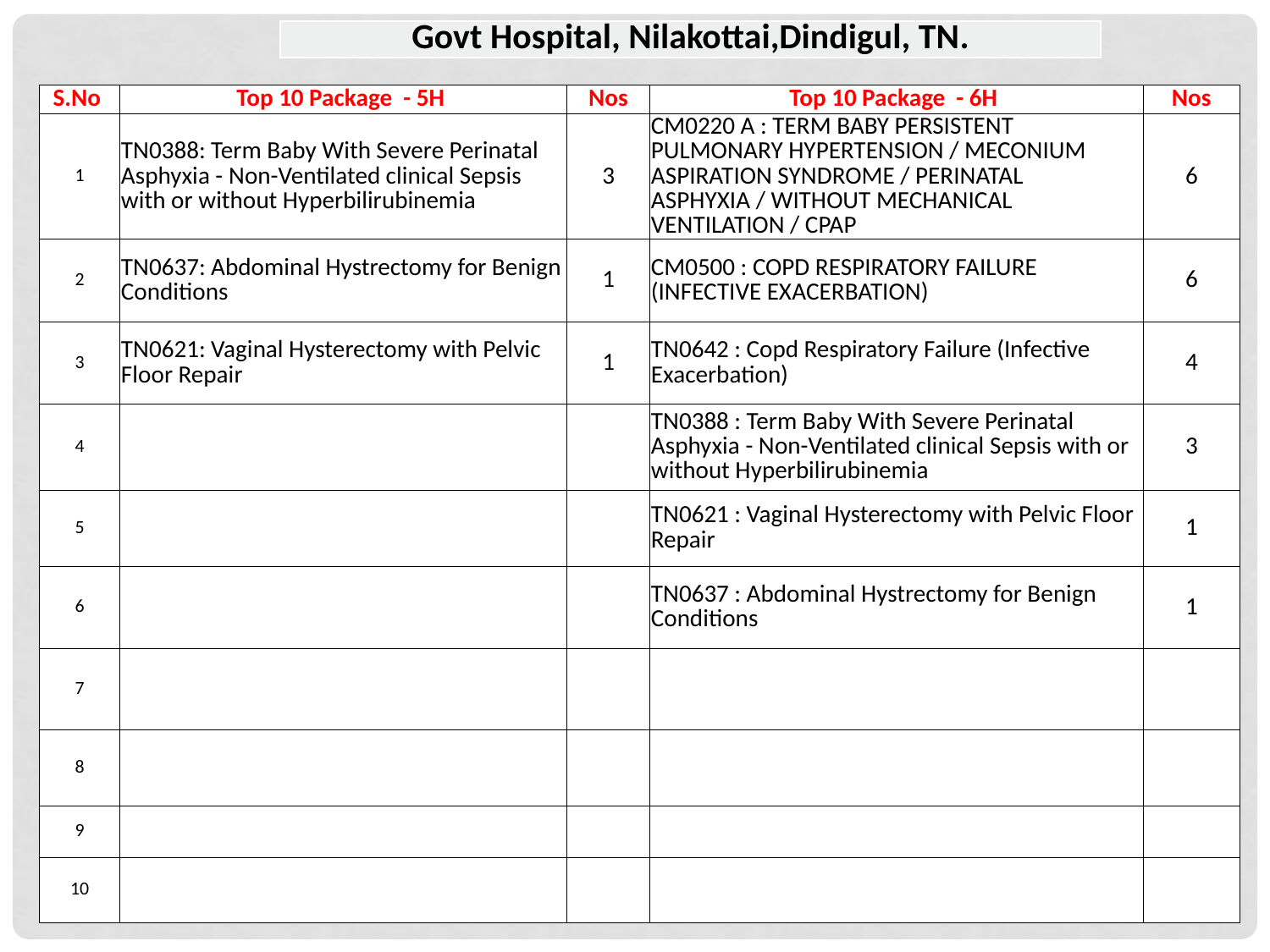

| Govt Hospital, Nilakottai,Dindigul, TN. |
| --- |
| S.No | Top 10 Package - 5H | Nos | Top 10 Package - 6H | Nos |
| --- | --- | --- | --- | --- |
| 1 | TN0388: Term Baby With Severe Perinatal Asphyxia - Non-Ventilated clinical Sepsis with or without Hyperbilirubinemia | 3 | CM0220 A : TERM BABY PERSISTENT PULMONARY HYPERTENSION / MECONIUM ASPIRATION SYNDROME / PERINATAL ASPHYXIA / WITHOUT MECHANICAL VENTILATION / CPAP | 6 |
| 2 | TN0637: Abdominal Hystrectomy for Benign Conditions | 1 | CM0500 : COPD RESPIRATORY FAILURE (INFECTIVE EXACERBATION) | 6 |
| 3 | TN0621: Vaginal Hysterectomy with Pelvic Floor Repair | 1 | TN0642 : Copd Respiratory Failure (Infective Exacerbation) | 4 |
| 4 |  |  | TN0388 : Term Baby With Severe Perinatal Asphyxia - Non-Ventilated clinical Sepsis with or without Hyperbilirubinemia | 3 |
| 5 |  |  | TN0621 : Vaginal Hysterectomy with Pelvic Floor Repair | 1 |
| 6 |  |  | TN0637 : Abdominal Hystrectomy for Benign Conditions | 1 |
| 7 |  |  |  |  |
| 8 |  |  |  |  |
| 9 |  |  |  |  |
| 10 |  |  |  |  |